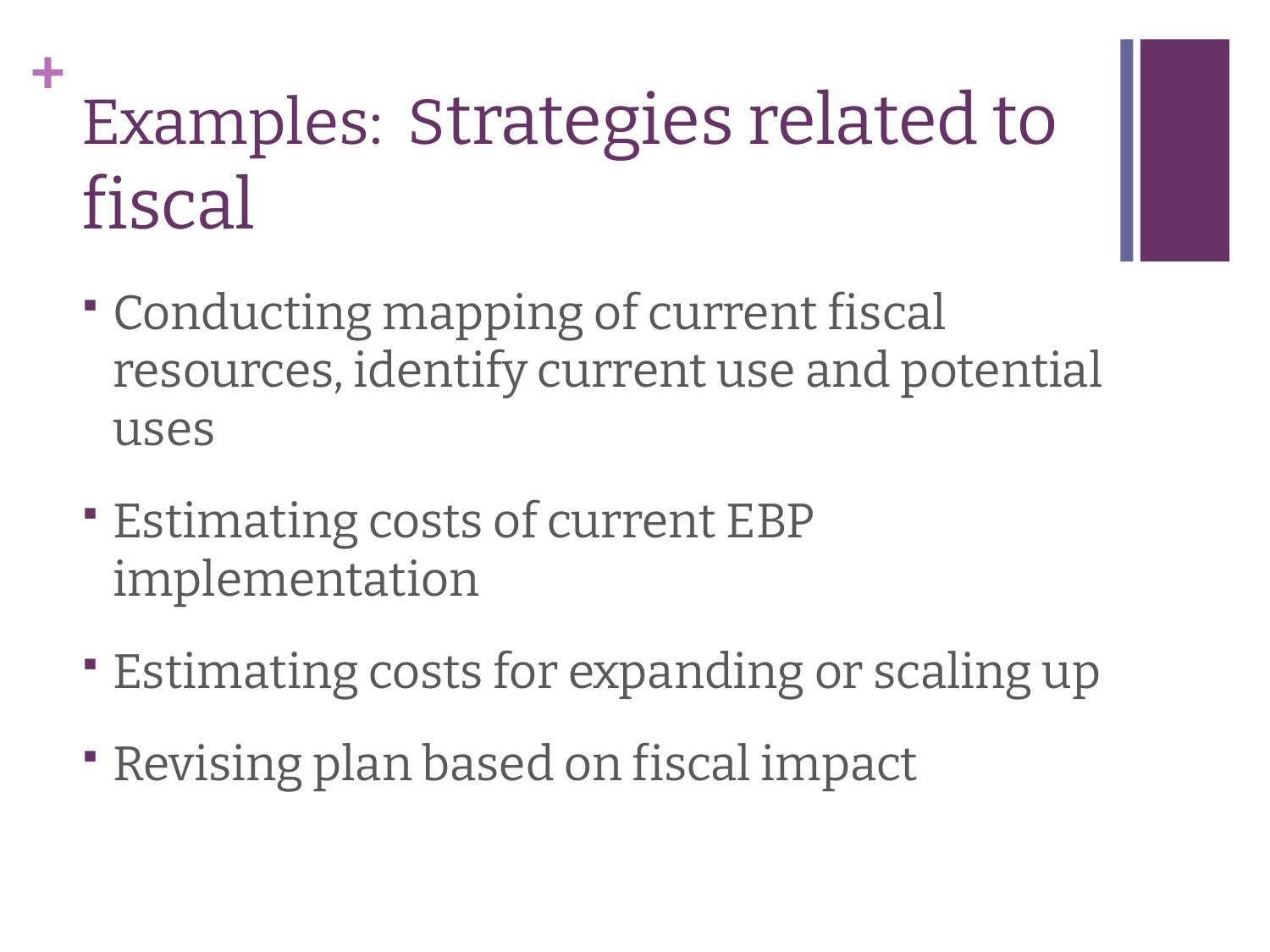

# Examples:  Strategies related to fiscal
Conducting mapping of current fiscal resources, identify current use and potential uses
Estimating costs of current EBP implementation
Estimating costs for expanding or scaling up
Revising plan based on fiscal impact